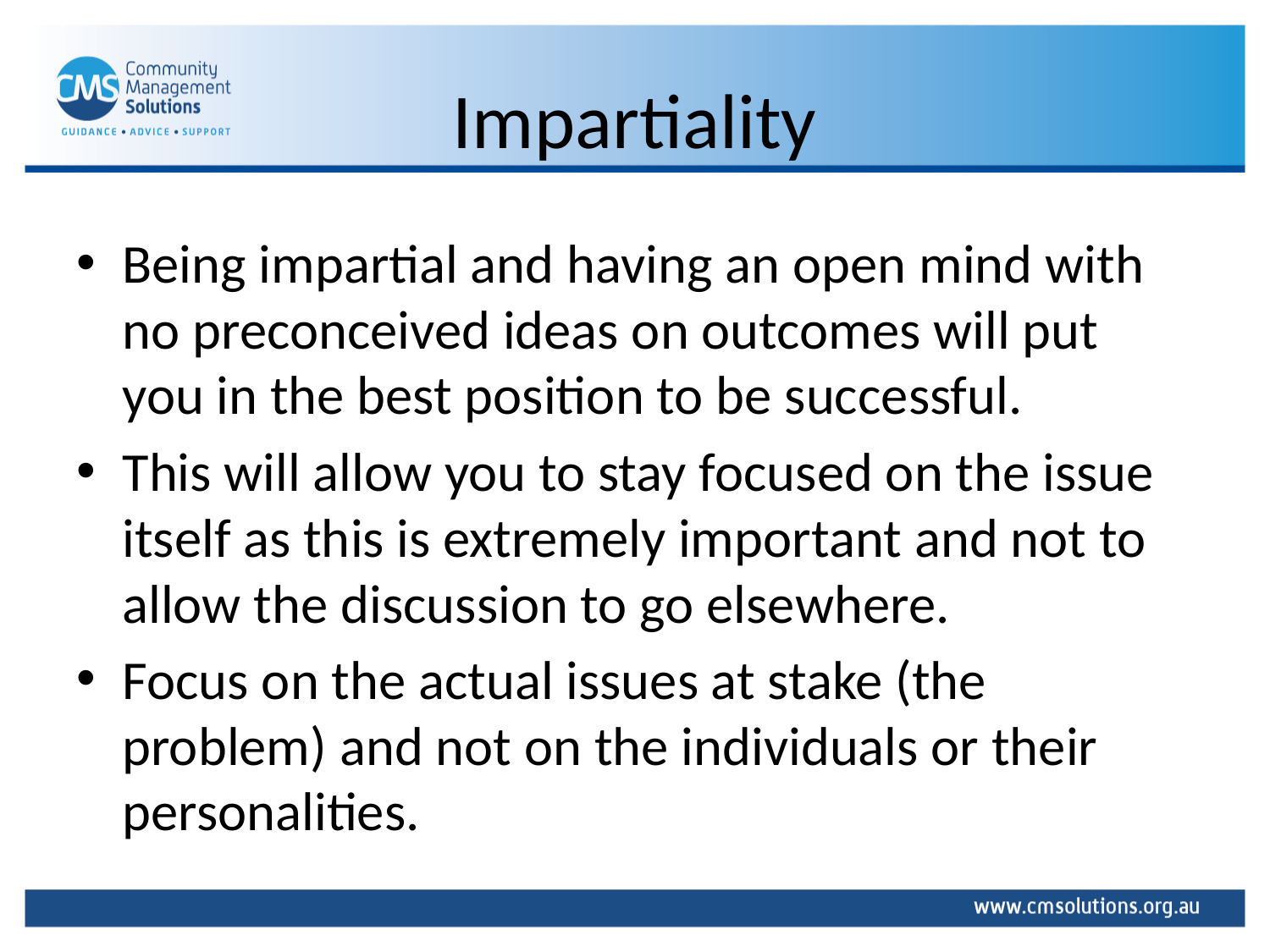

# Impartiality
Being impartial and having an open mind with no preconceived ideas on outcomes will put you in the best position to be successful.
This will allow you to stay focused on the issue itself as this is extremely important and not to allow the discussion to go elsewhere.
Focus on the actual issues at stake (the problem) and not on the individuals or their personalities.